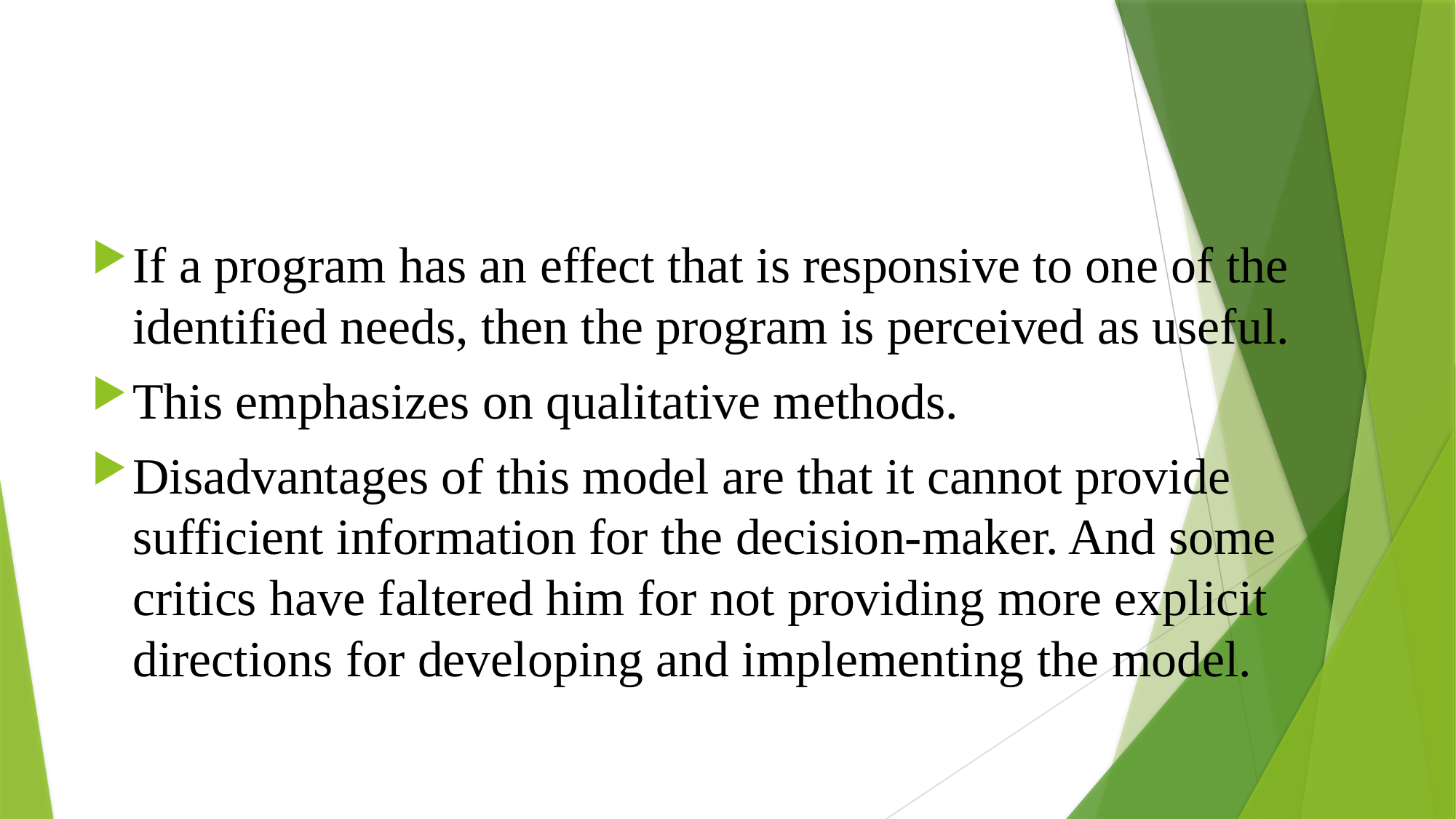

#

If a program has an effect that is responsive to one of the identified needs, then the program is perceived as useful.
This emphasizes on qualitative methods.
Disadvantages of this model are that it cannot provide sufficient information for the decision-maker. And some critics have faltered him for not providing more explicit directions for developing and implementing the model.